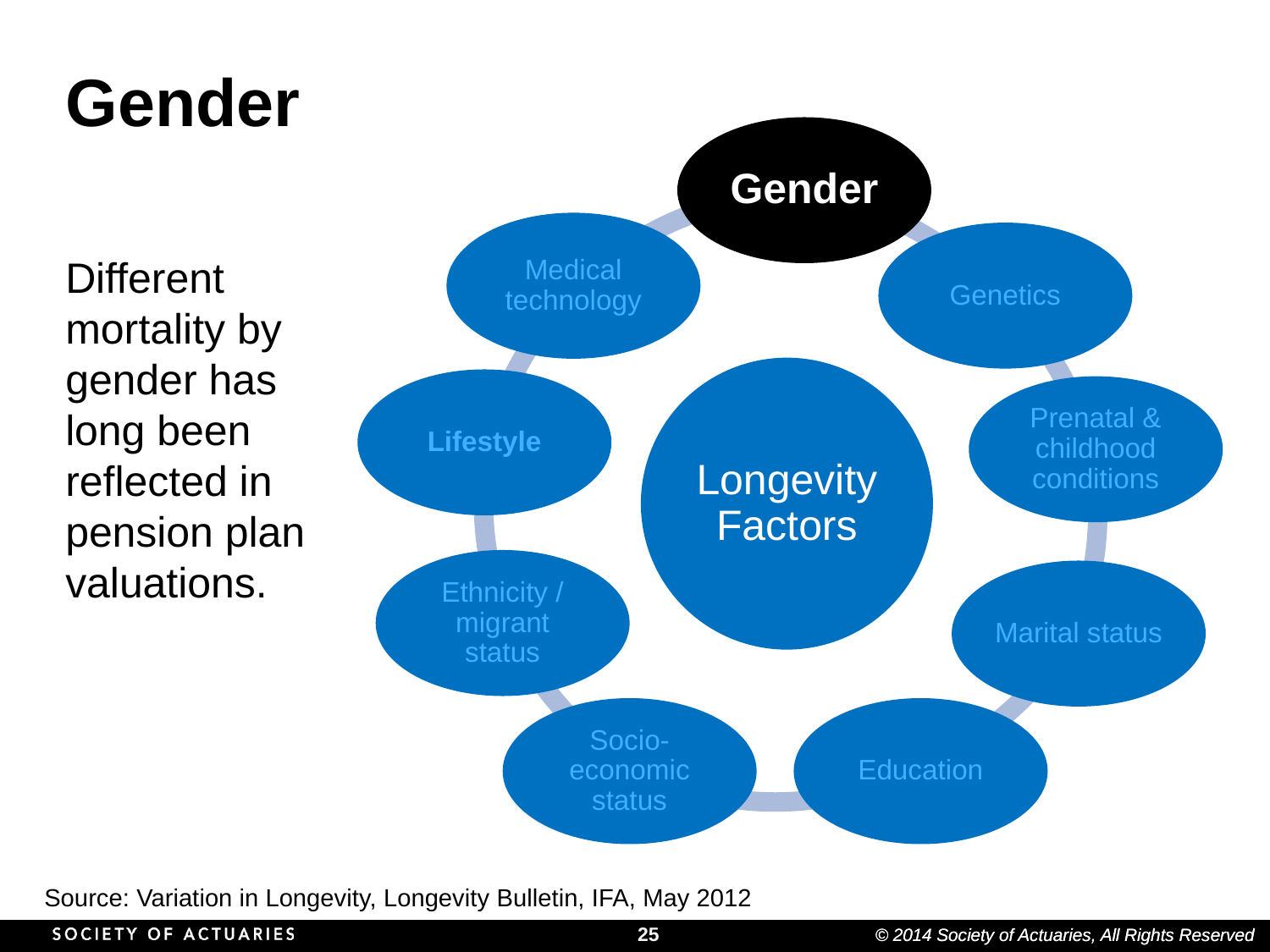

# Gender
Longevity Factors
Gender
Genetics
Prenatal & childhood conditions
Marital status
Education
Socio-economic status
Ethnicity / migrant status
Lifestyle
Medical technology
Different mortality by gender has long been reflected in pension plan valuations.
Source: Variation in Longevity, Longevity Bulletin, IFA, May 2012